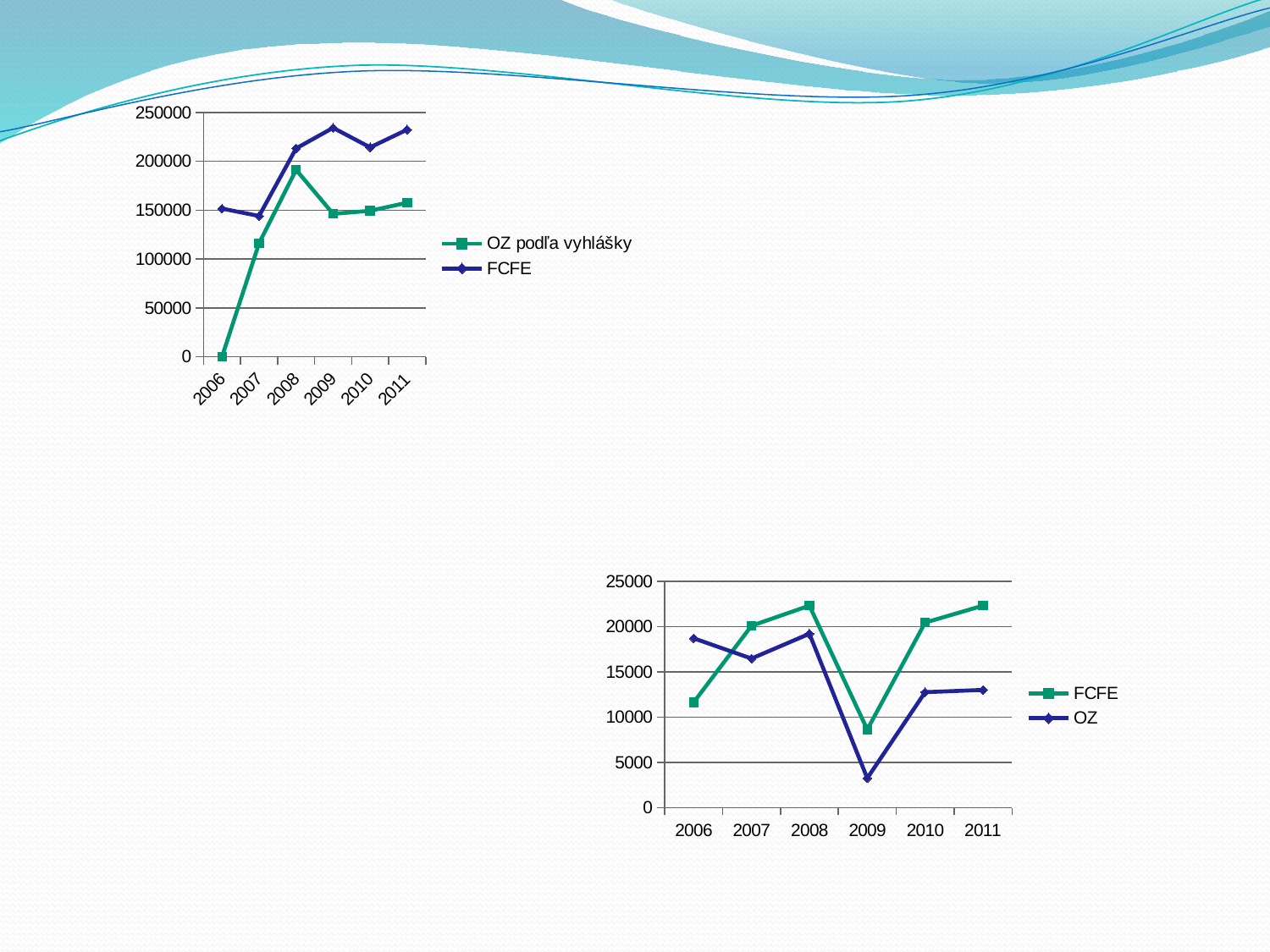

### Chart

| Category | OZ podľa vyhlášky | FCFE |
|---|---|---|
| 2006 | 0.0 | 151628.0 |
| 2007 | 116178.0 | 144055.0 |
| 2008 | 191297.0 | 213168.0 |
| 2009 | 146240.0 | 234226.0 |
| 2010 | 149377.0 | 214259.0 |
| 2011 | 157664.0 | 232382.0 |

### Chart

| Category | FCFE | OZ |
|---|---|---|
| 2006 | 11638.0 | 18722.0 |
| 2007 | 20101.0 | 16481.0 |
| 2008 | 22326.0 | 19221.0 |
| 2009 | 8640.0 | 3271.0 |
| 2010 | 20455.0 | 12771.0 |
| 2011 | 22326.0 | 13022.0 |